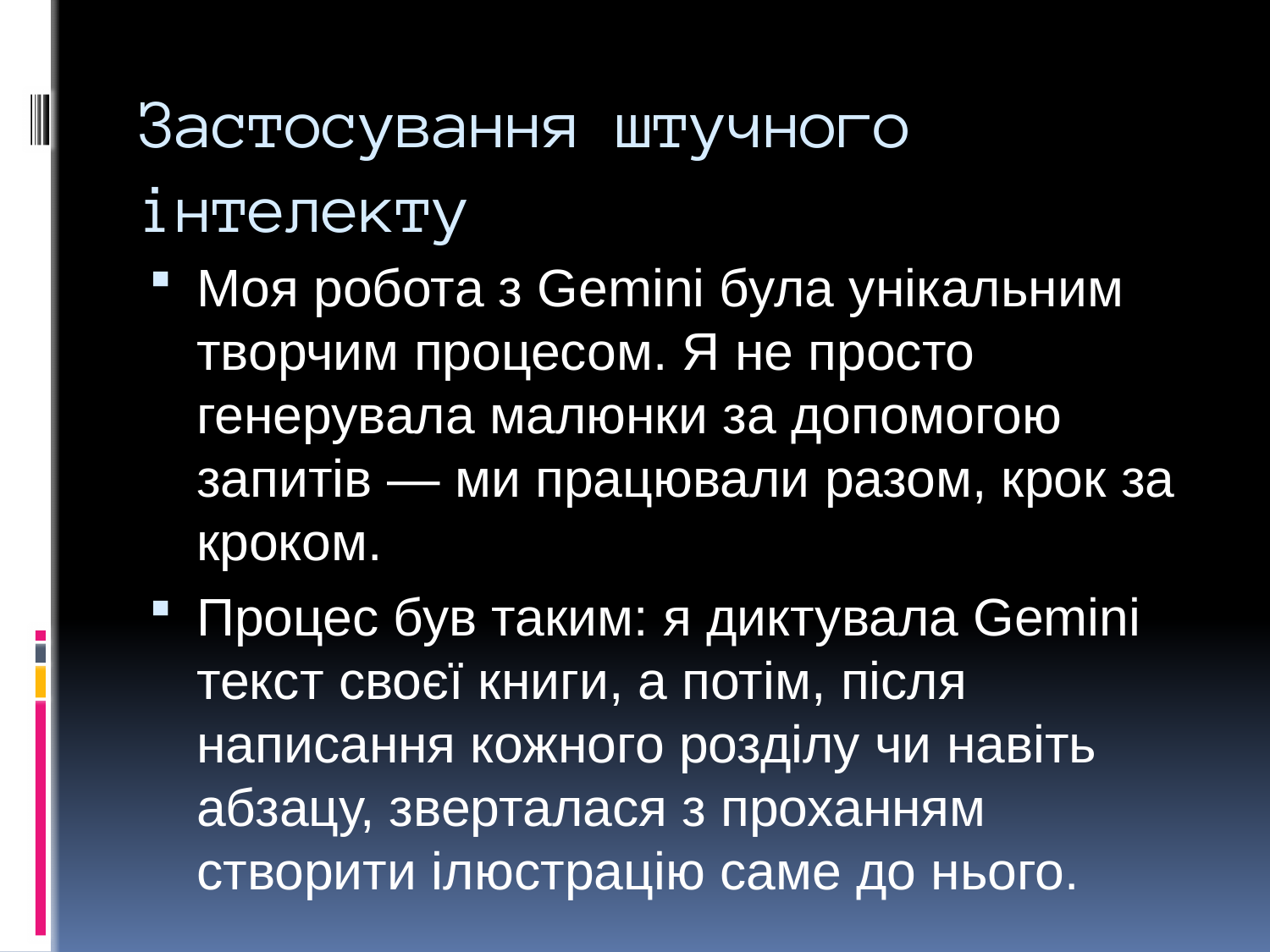

# Застосування штучного інтелекту
Моя робота з Gemini була унікальним творчим процесом. Я не просто генерувала малюнки за допомогою запитів — ми працювали разом, крок за кроком.
​Процес був таким: я диктувала Gemini текст своєї книги, а потім, після написання кожного розділу чи навіть абзацу, зверталася з проханням створити ілюстрацію саме до нього.